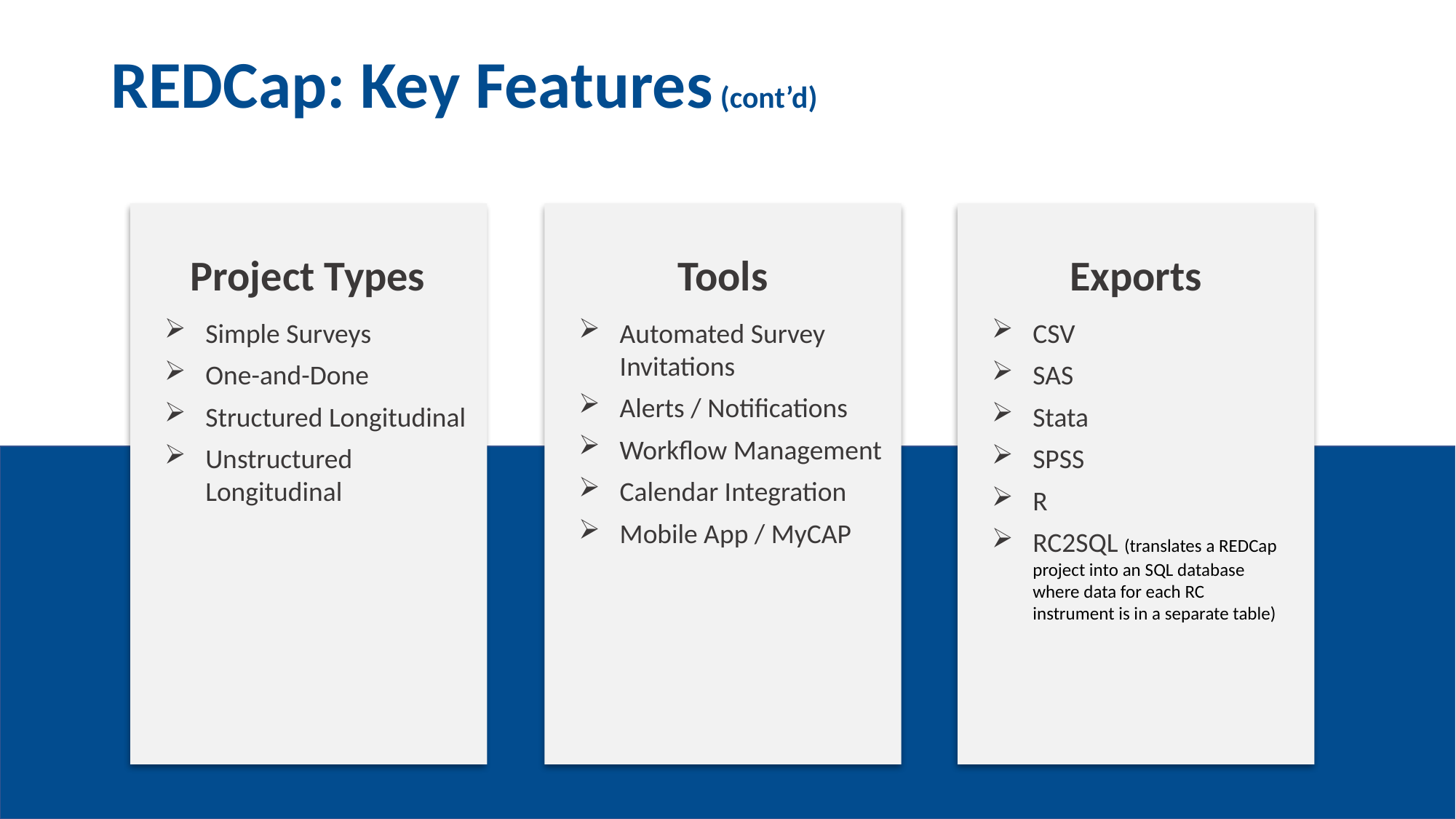

REDCap: Key Features (cont’d)

Project Types
Tools
Exports
Simple Surveys
One-and-Done
Structured Longitudinal
Unstructured Longitudinal
Automated Survey Invitations
Alerts / Notifications
Workflow Management
Calendar Integration
Mobile App / MyCAP
CSV
SAS
Stata
SPSS
R
RC2SQL (translates a REDCap project into an SQL database where data for each RC instrument is in a separate table)